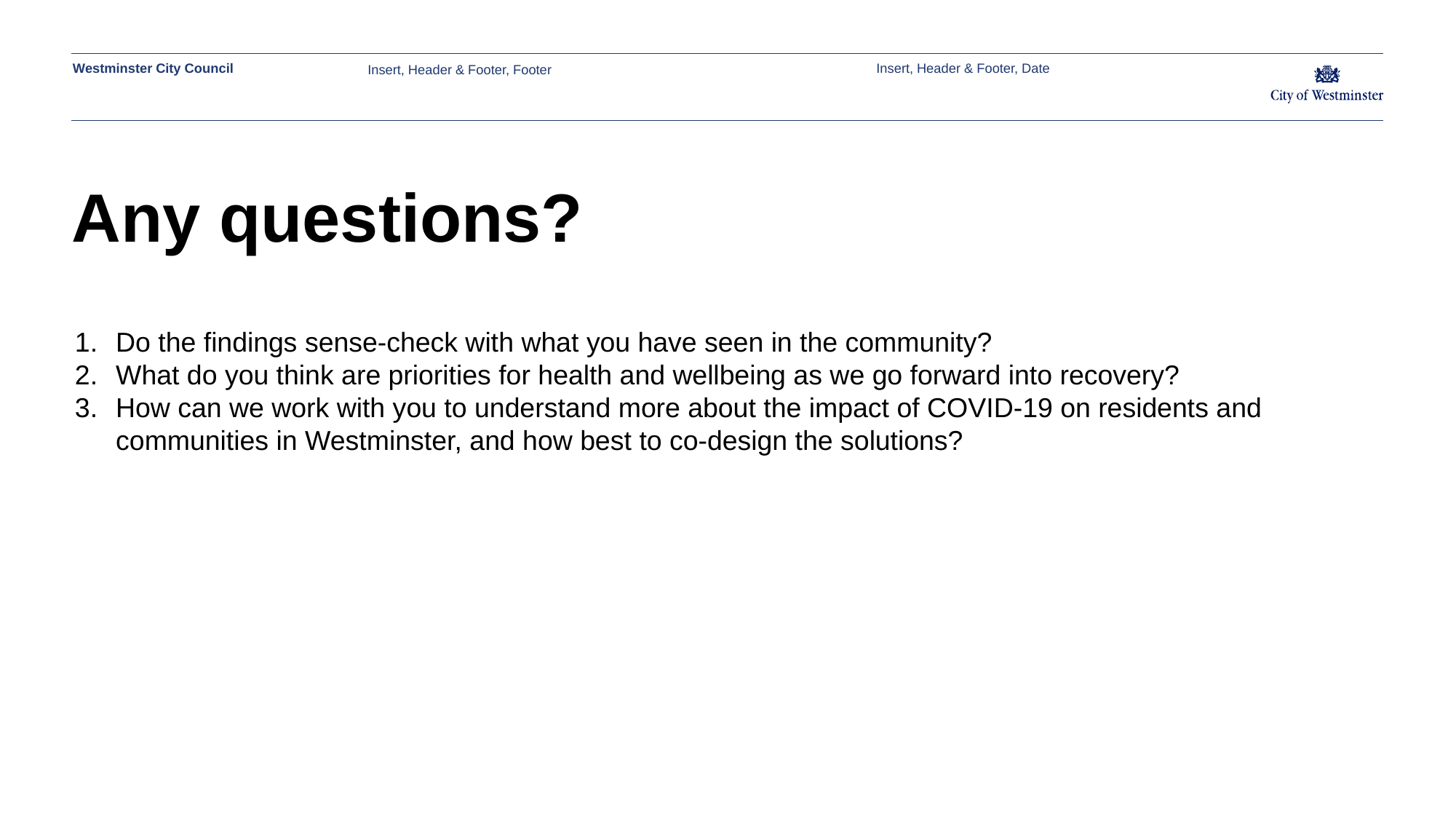

Insert, Header & Footer, Date
Insert, Header & Footer, Footer
# Any questions?
Do the findings sense-check with what you have seen in the community?
What do you think are priorities for health and wellbeing as we go forward into recovery?
How can we work with you to understand more about the impact of COVID-19 on residents and communities in Westminster, and how best to co-design the solutions?